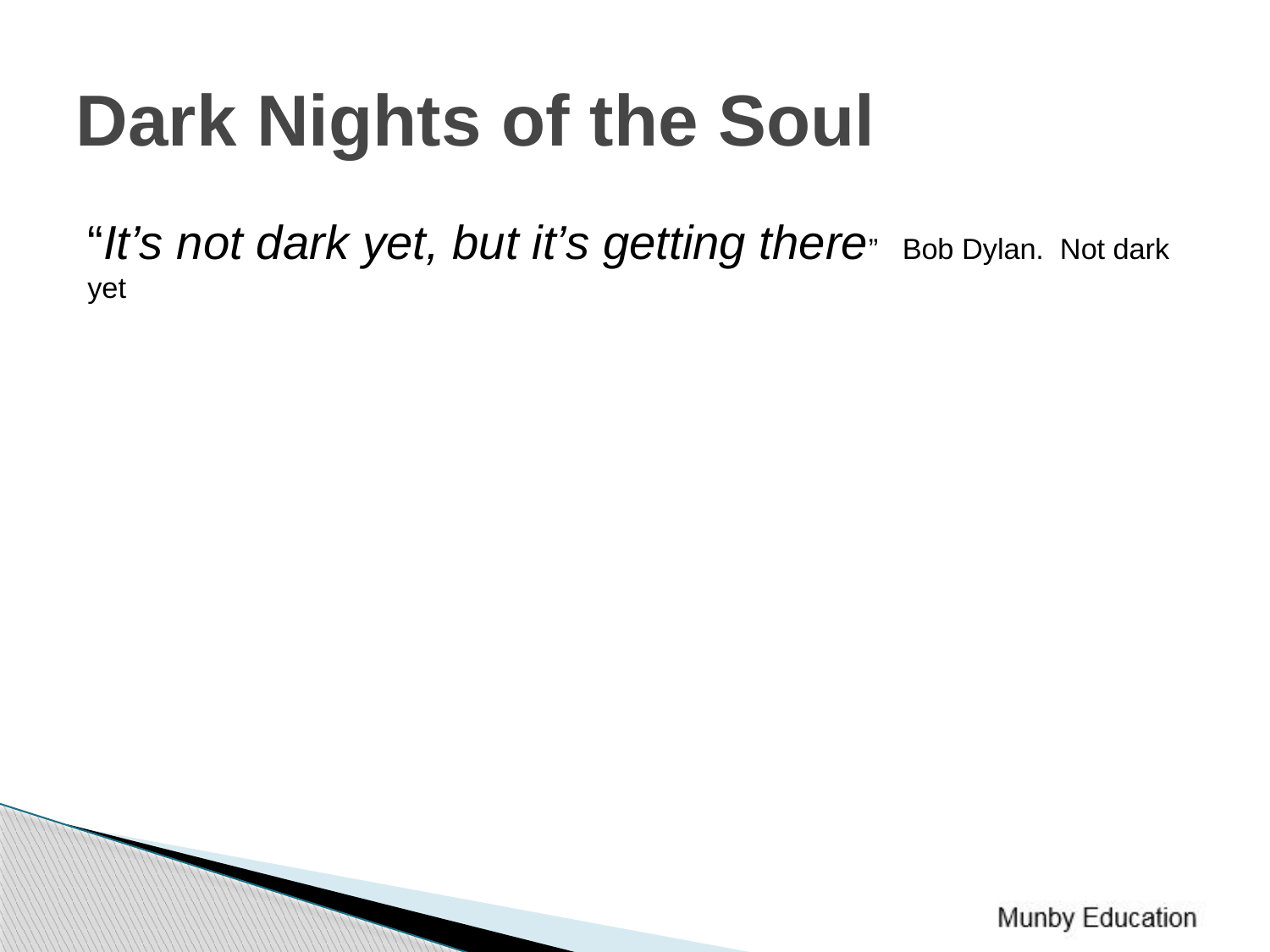

# Dark Nights of the Soul
“It’s not dark yet, but it’s getting there”   Bob Dylan.  Not dark yet